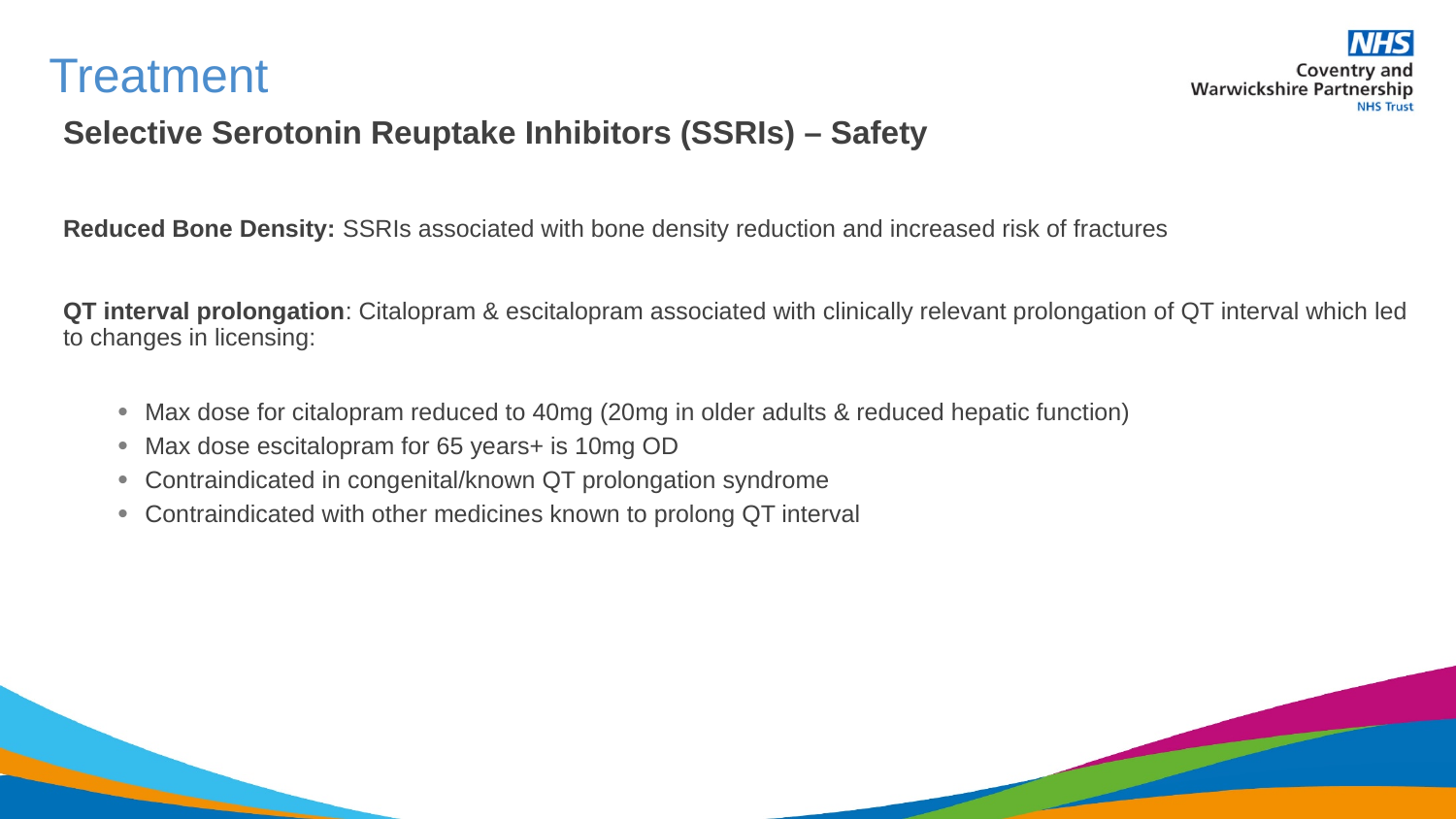

# Treatment
Selective Serotonin Reuptake Inhibitors (SSRIs) – Safety

Reduced Bone Density: SSRIs associated with bone density reduction and increased risk of fractures

QT interval prolongation: Citalopram & escitalopram associated with clinically relevant prolongation of QT interval which led to changes in licensing:

Max dose for citalopram reduced to 40mg (20mg in older adults & reduced hepatic function)
Max dose escitalopram for 65 years+ is 10mg OD
Contraindicated in congenital/known QT prolongation syndrome
Contraindicated with other medicines known to prolong QT interval